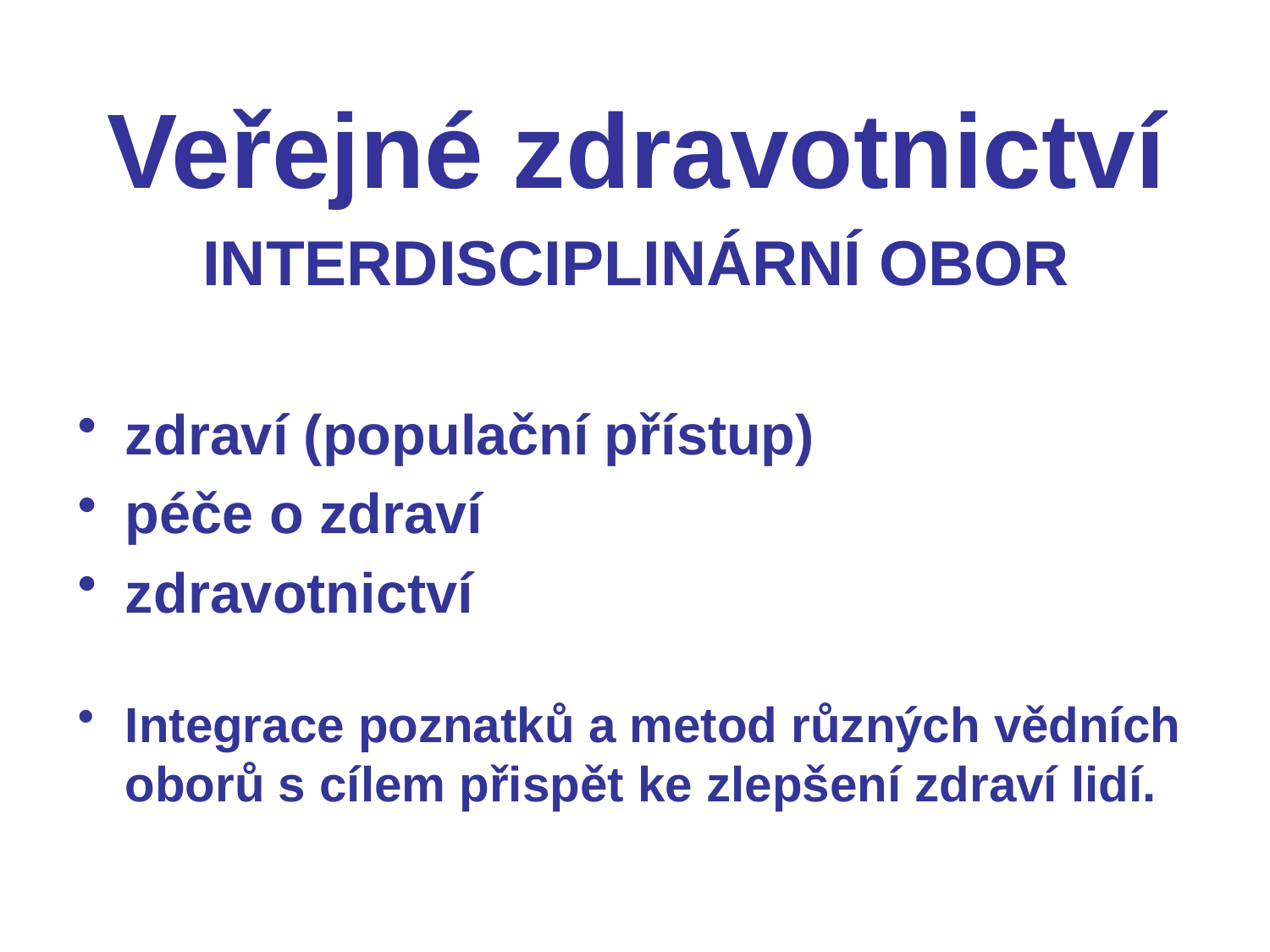

Veřejné zdravotnictví
Interdisciplinární obor

zdraví (populační přístup)
péče o zdraví
zdravotnictví

Integrace poznatků a metod různých vědních oborů s cílem přispět ke zlepšení zdraví lidí.